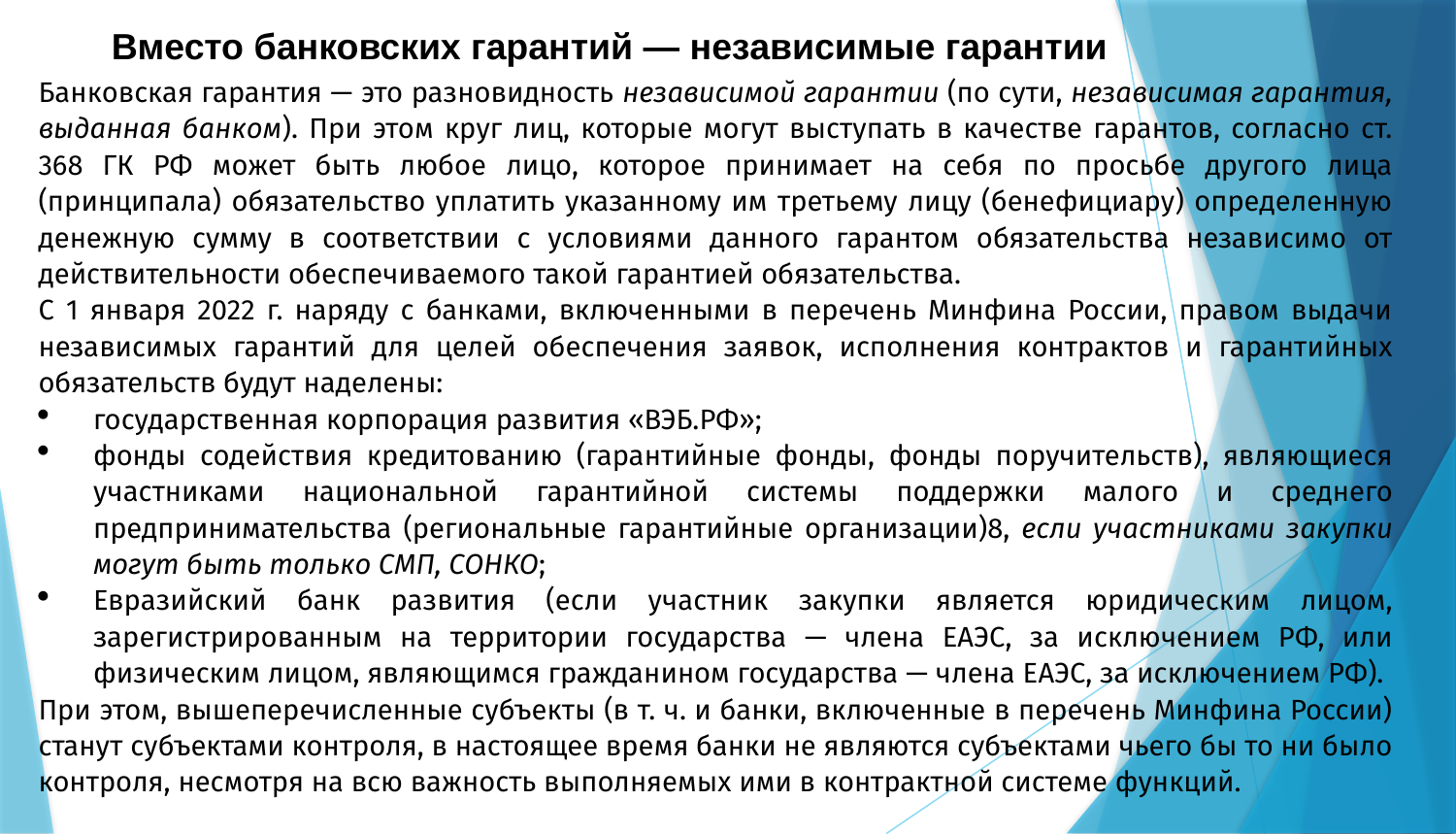

Вместо банковских гарантий — независимые гарантии
Банковская гарантия — это разновидность независимой гарантии (по сути, независимая гарантия, выданная банком). При этом круг лиц, которые могут выступать в качестве гарантов, согласно ст. 368 ГК РФ может быть любое лицо, которое принимает на себя по просьбе другого лица (принципала) обязательство уплатить указанному им третьему лицу (бенефициару) определенную денежную сумму в соответствии с условиями данного гарантом обязательства независимо от действительности обеспечиваемого такой гарантией обязательства.
С 1 января 2022 г. наряду с банками, включенными в перечень Минфина России, правом выдачи независимых гарантий для целей обеспечения заявок, исполнения контрактов и гарантийных обязательств будут наделены:
государственная корпорация развития «ВЭБ.РФ»;
фонды содействия кредитованию (гарантийные фонды, фонды поручительств), являющиеся участниками национальной гарантийной системы поддержки малого и среднего предпринимательства (региональные гарантийные организации)8, если участниками закупки могут быть только СМП, СОНКО;
Евразийский банк развития (если участник закупки является юридическим лицом, зарегистрированным на территории государства — члена ЕАЭС, за исключением РФ, или физическим лицом, являющимся гражданином государства — члена ЕАЭС, за исключением РФ).
При этом, вышеперечисленные субъекты (в т. ч. и банки, включенные в перечень Минфина России) станут субъектами контроля, в настоящее время банки не являются субъектами чьего бы то ни было контроля, несмотря на всю важность выполняемых ими в контрактной системе функций.